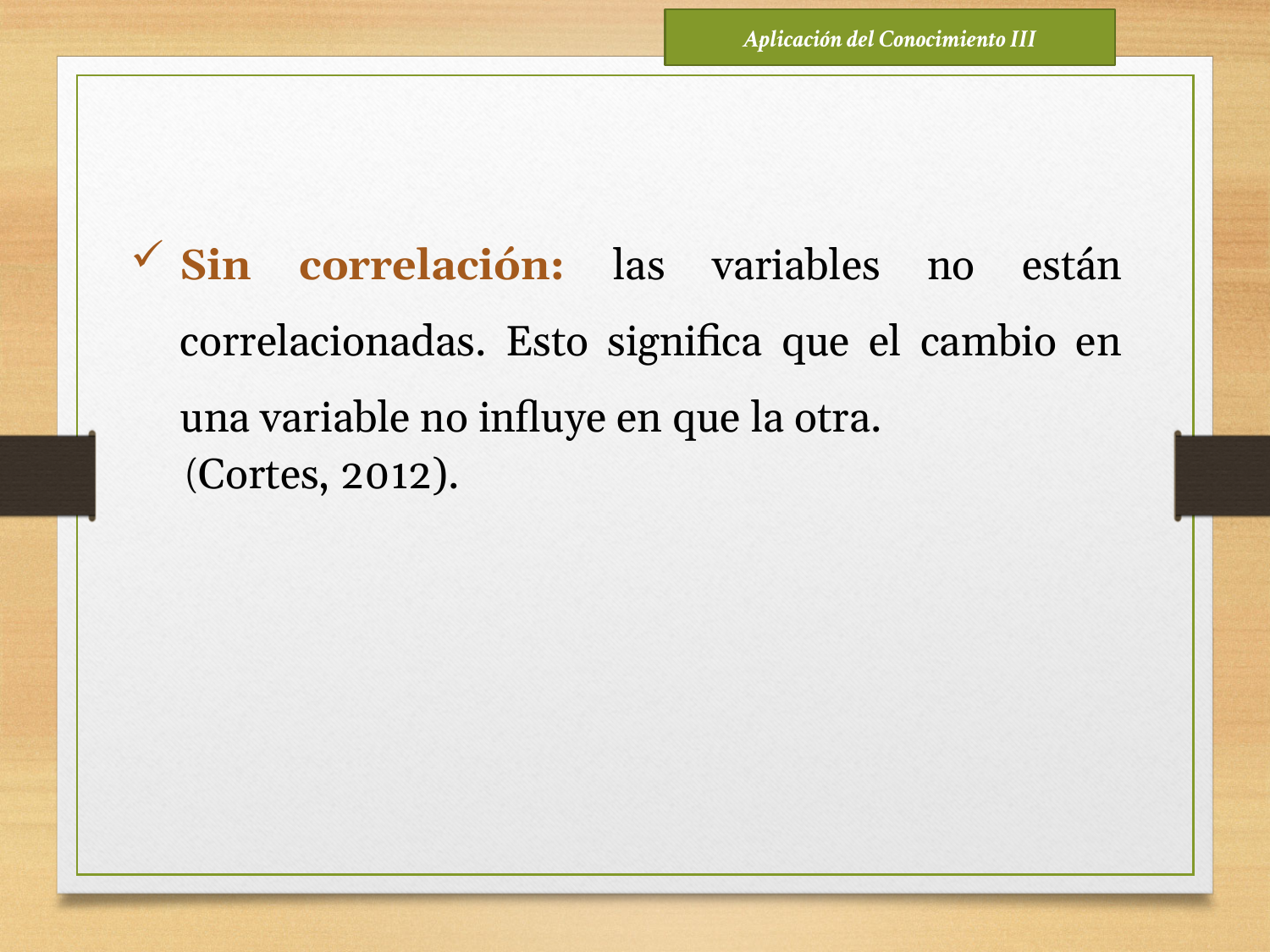

Aplicación del Conocimiento III
Sin correlación: las variables no están correlacionadas. Esto significa que el cambio en una variable no influye en que la otra.
(Cortes, 2012).